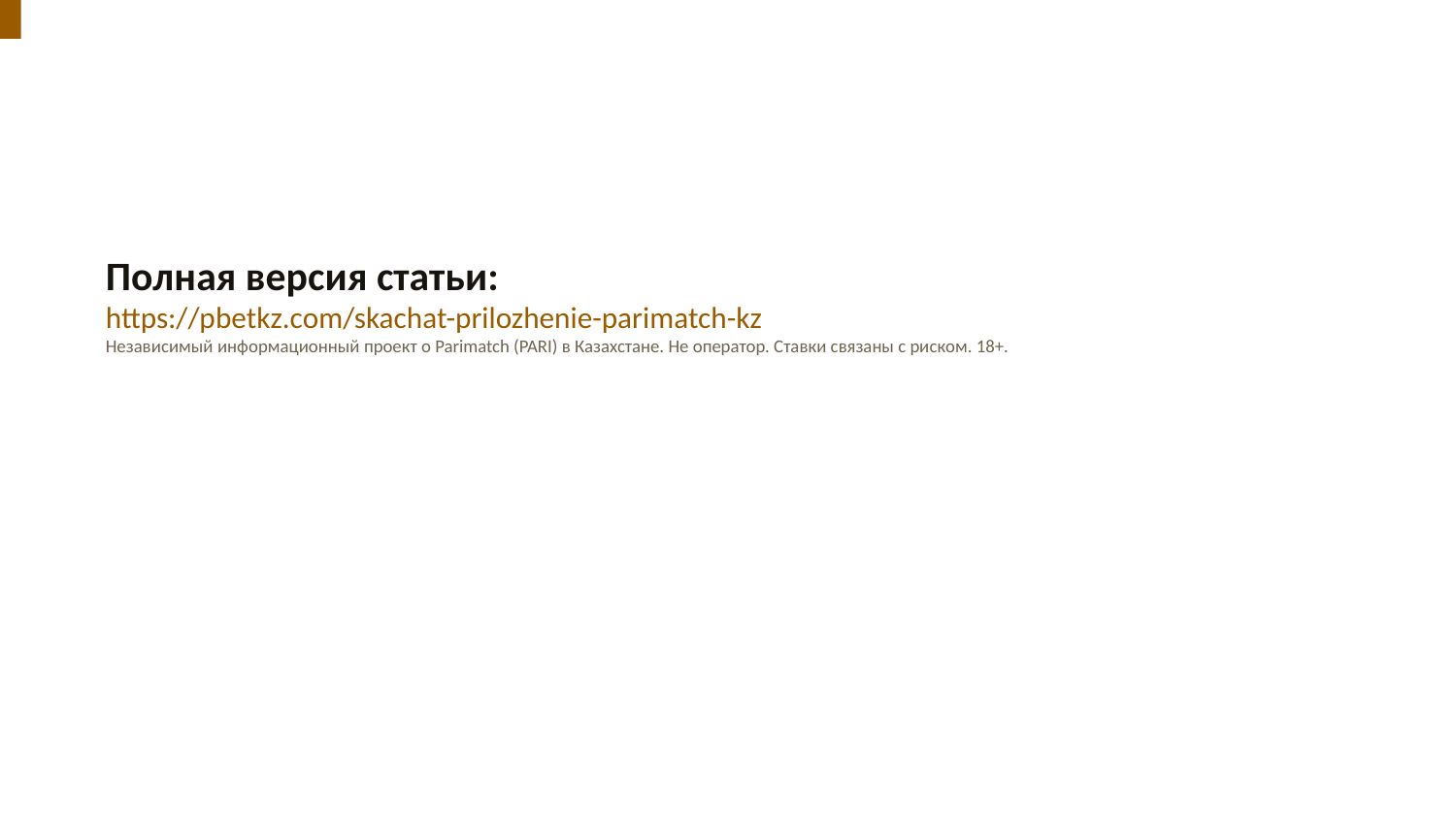

Полная версия статьи:
https://pbetkz.com/skachat-prilozhenie-parimatch-kz
Независимый информационный проект о Parimatch (PARI) в Казахстане. Не оператор. Ставки связаны с риском. 18+.